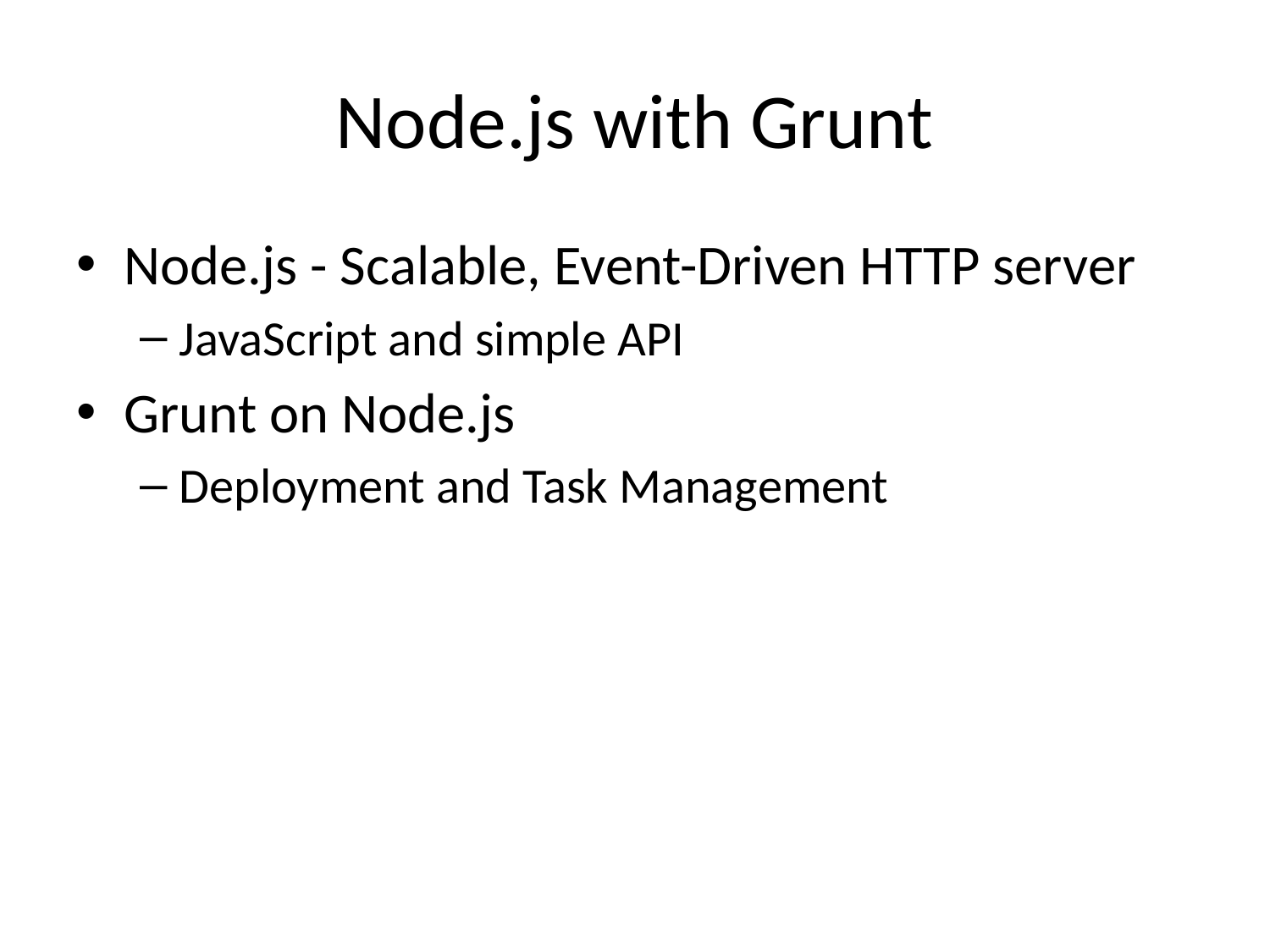

# Node.js with Grunt
Node.js - Scalable, Event-Driven HTTP server
JavaScript and simple API
Grunt on Node.js
Deployment and Task Management